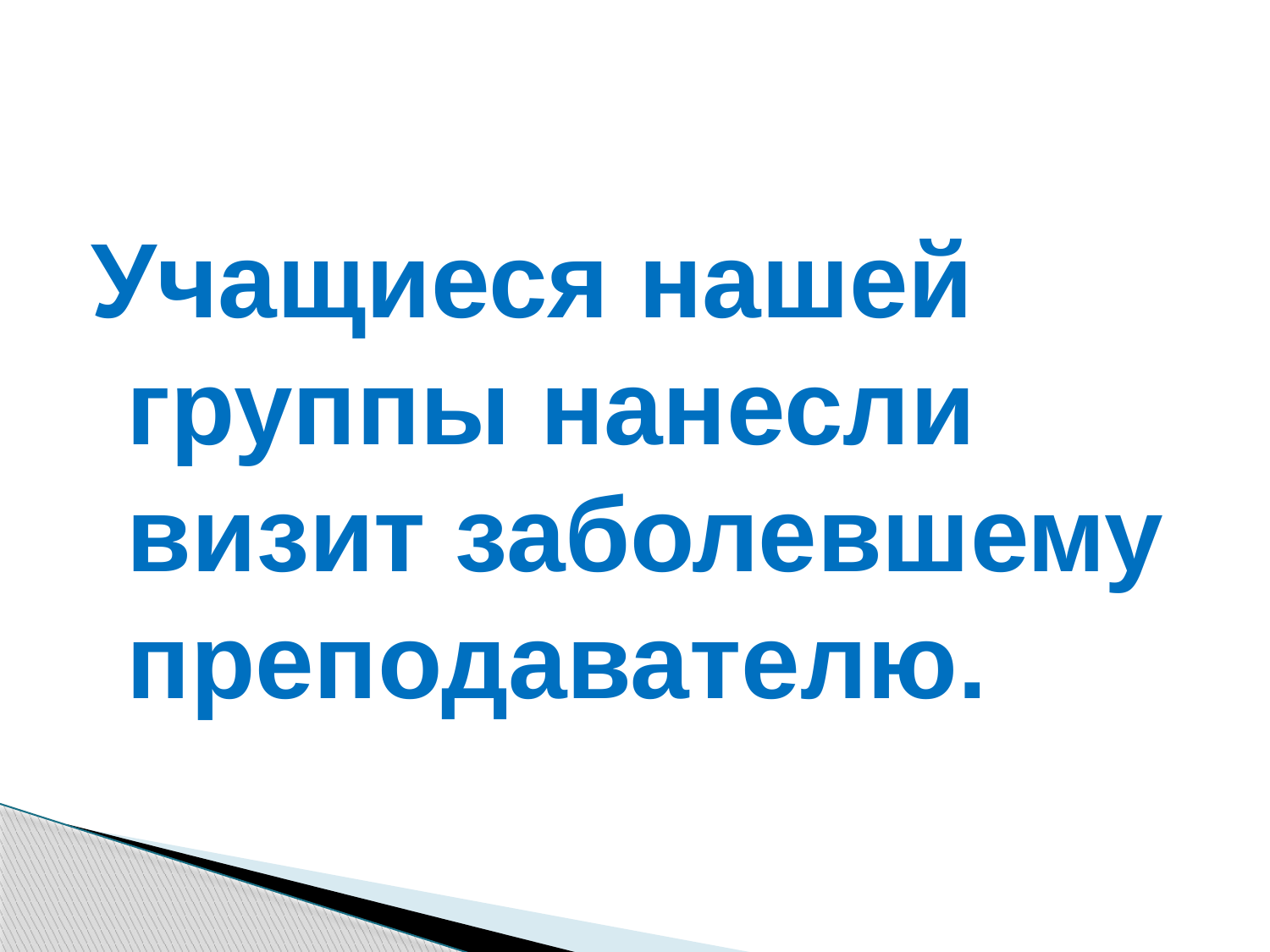

#
Учащиеся нашей группы нанесли визит заболевшему преподавателю.